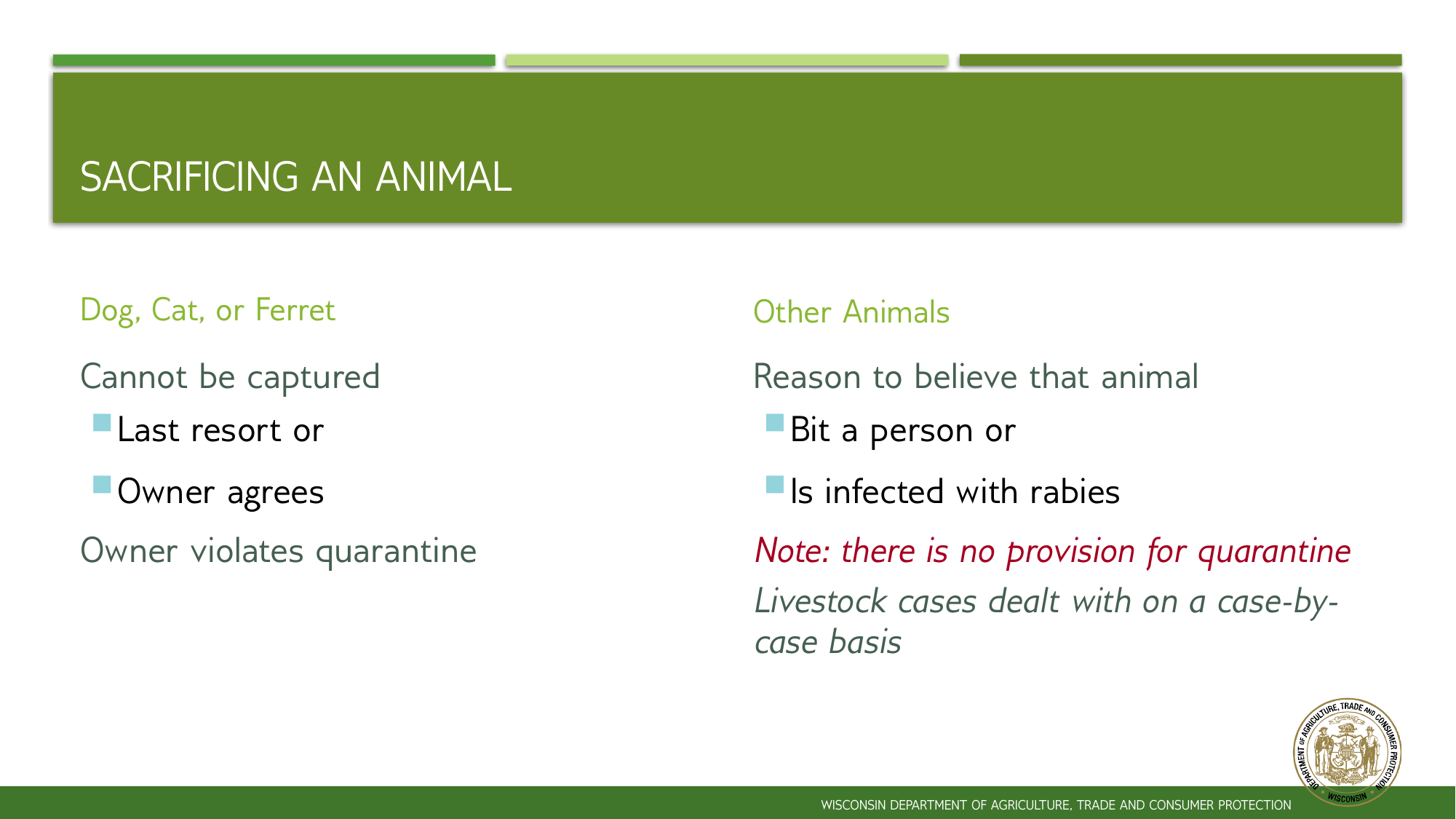

# Sacrificing an Animal
Dog, Cat, or Ferret
Other Animals
Cannot be captured
Last resort or
Owner agrees
Owner violates quarantine

Reason to believe that animal
Bit a person or
Is infected with rabies
Note: there is no provision for quarantine
Livestock cases dealt with on a case-by-case basis

54